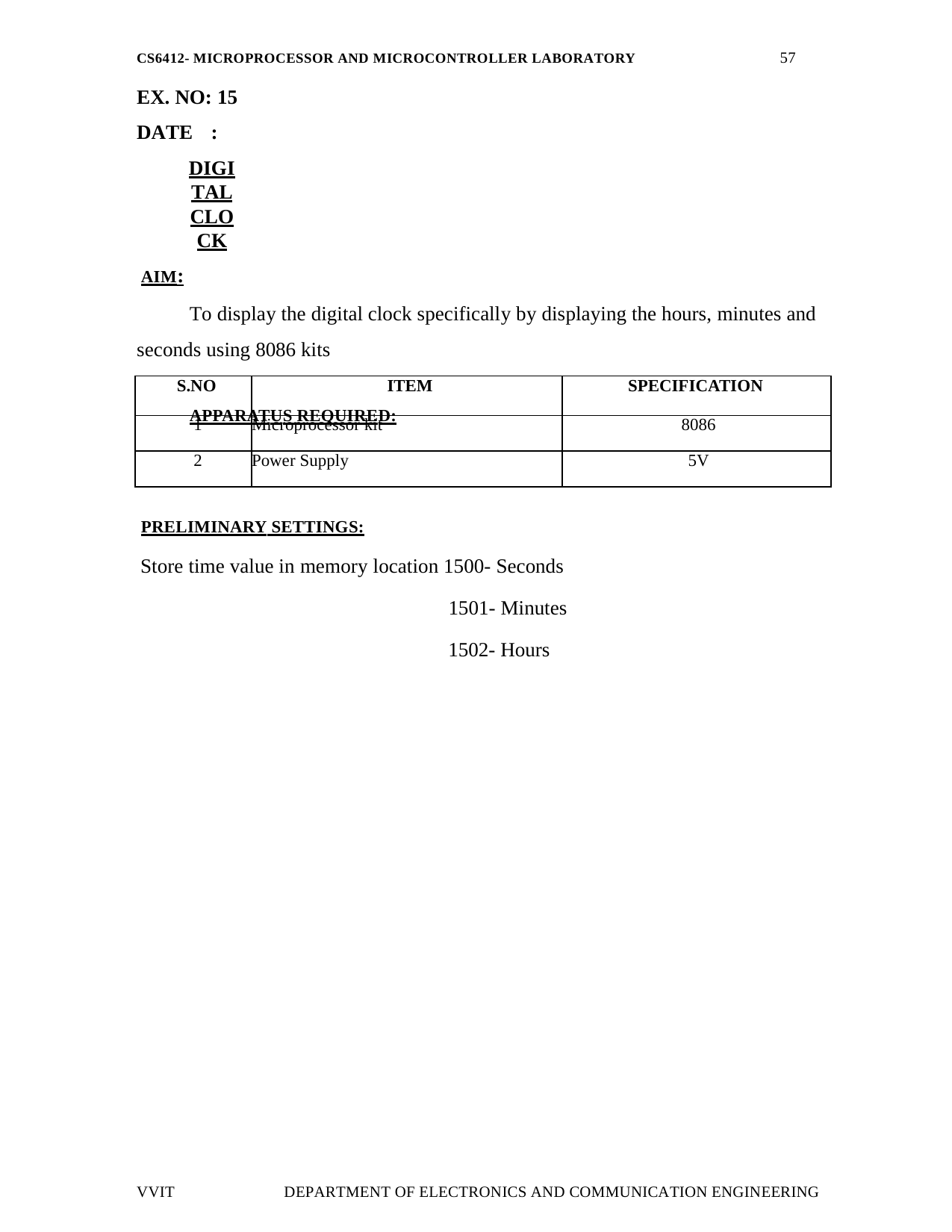

57
CS6412- MICROPROCESSOR AND MICROCONTROLLER LABORATORY
EX. NO: 15 DATE	:

DIGITAL CLOCK

AIM:
To display the digital clock specifically by displaying the hours, minutes and seconds using 8086 kits

APPARATUS REQUIRED:
| S.NO | ITEM | SPECIFICATION |
| --- | --- | --- |
| 1 | Microprocessor kit | 8086 |
| 2 | Power Supply | 5V |
PRELIMINARY SETTINGS:

Store time value in memory location 1500- Seconds

1501- Minutes

1502- Hours
VVIT
DEPARTMENT OF ELECTRONICS AND COMMUNICATION ENGINEERING